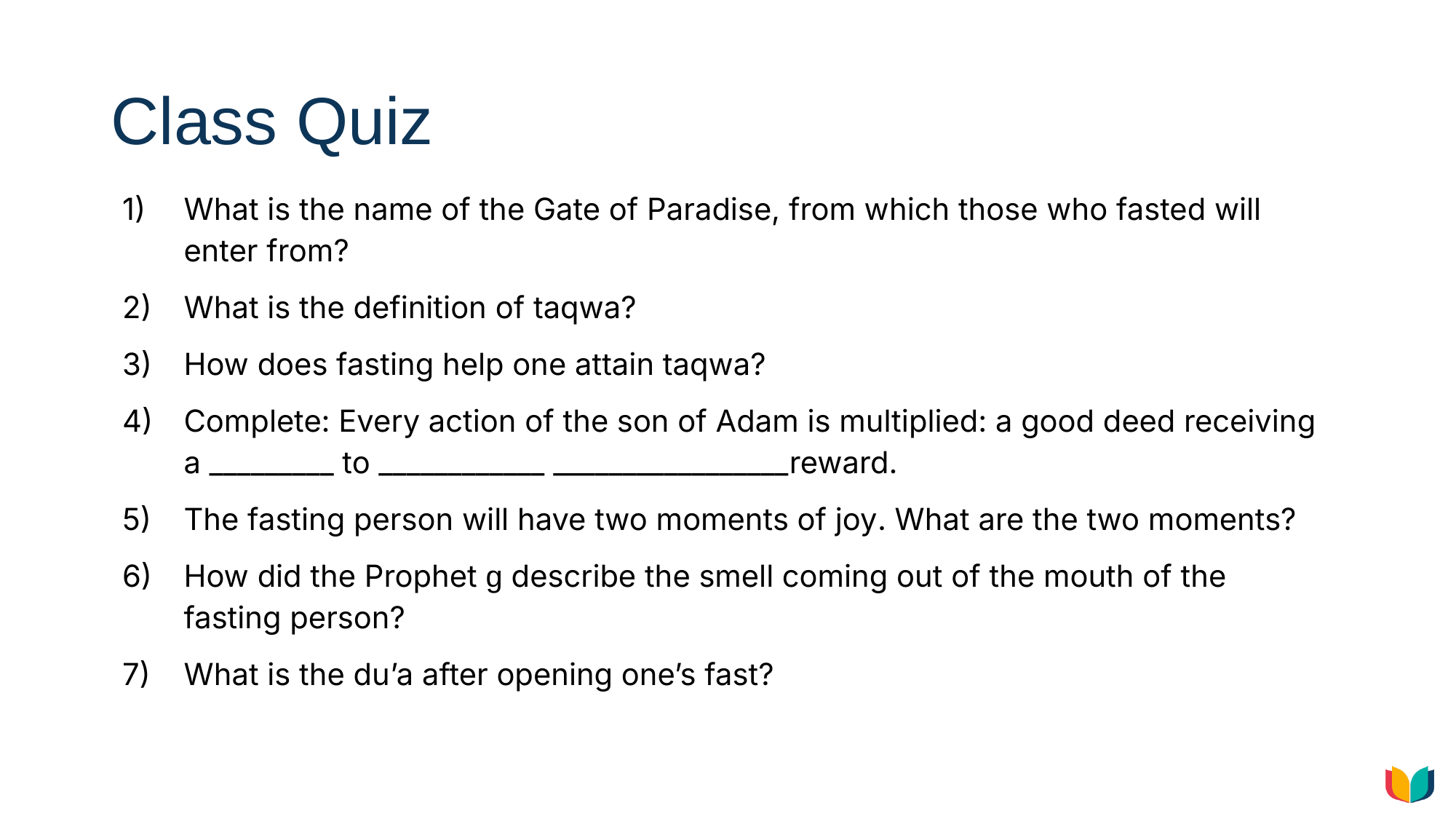

# Class Quiz
What is the name of the Gate of Paradise, from which those who fasted will enter from?
What is the definition of taqwa?
How does fasting help one attain taqwa?
Complete: Every action of the son of Adam is multiplied: a good deed receiving a _________ to ____________ _________________reward.
The fasting person will have two moments of joy. What are the two moments?
How did the Prophet g describe the smell coming out of the mouth of the fasting person?
What is the du’a after opening one’s fast?